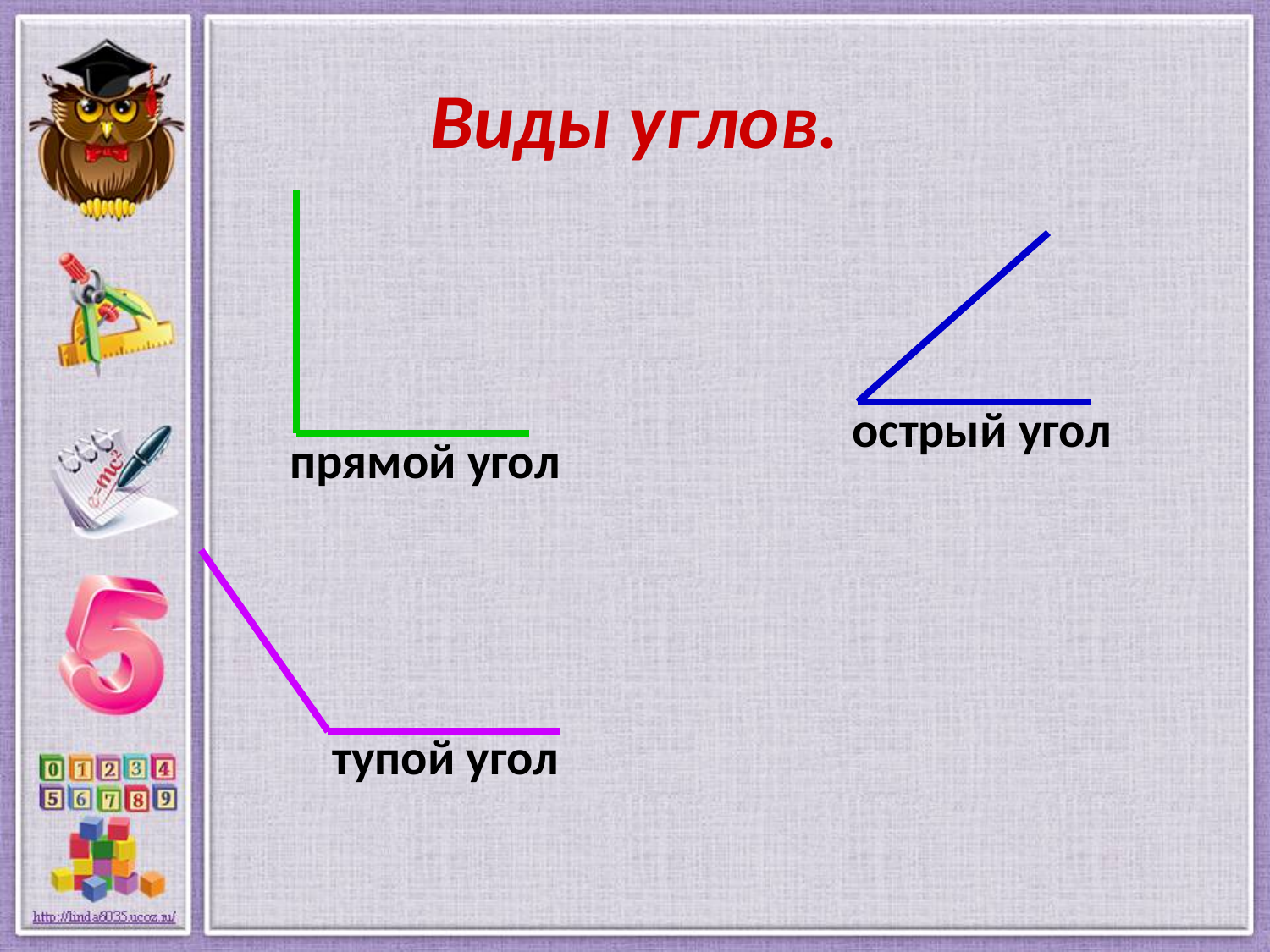

# Виды углов.
прямой угол
острый угол
тупой угол